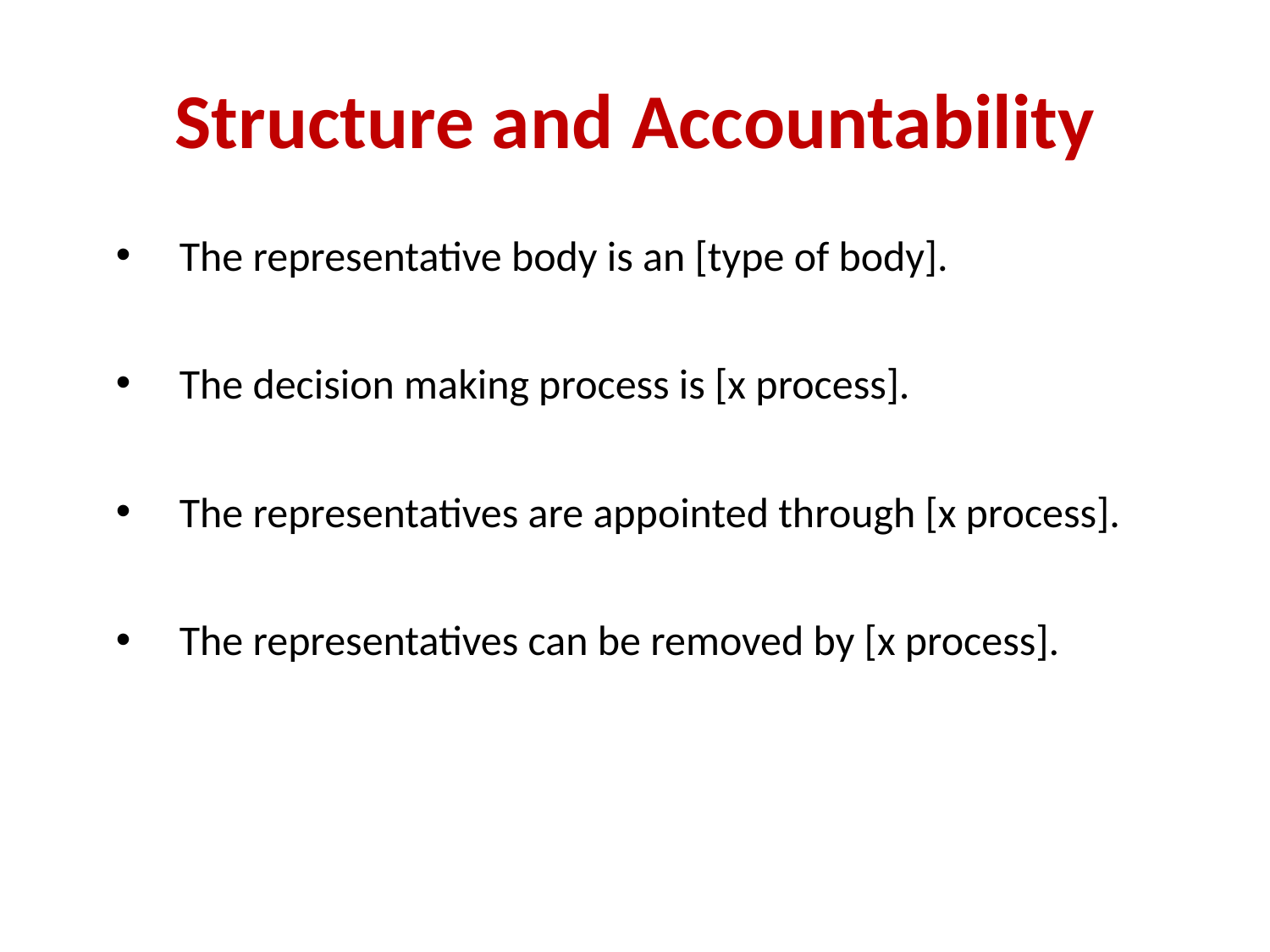

# Structure and Accountability
The representative body is an [type of body].

The decision making process is [x process].

The representatives are appointed through [x process].

The representatives can be removed by [x process].